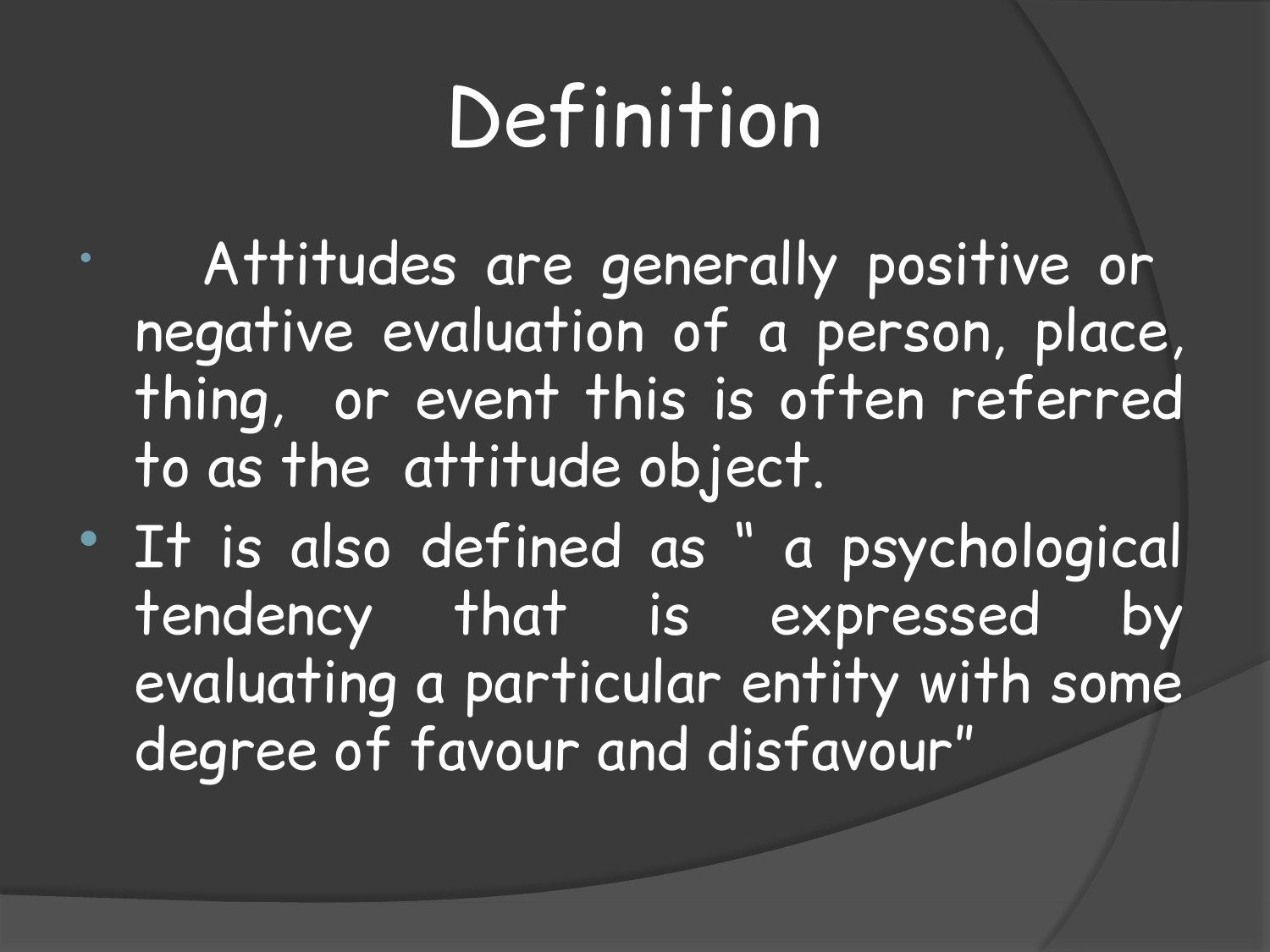

# Definition
	Attitudes are generally positive or  negative evaluation of a person, place, thing,  or event this is often referred to as the  attitude object.
It is also defined as “ a psychological tendency that is expressed by evaluating a particular entity with some degree of favour and disfavour”